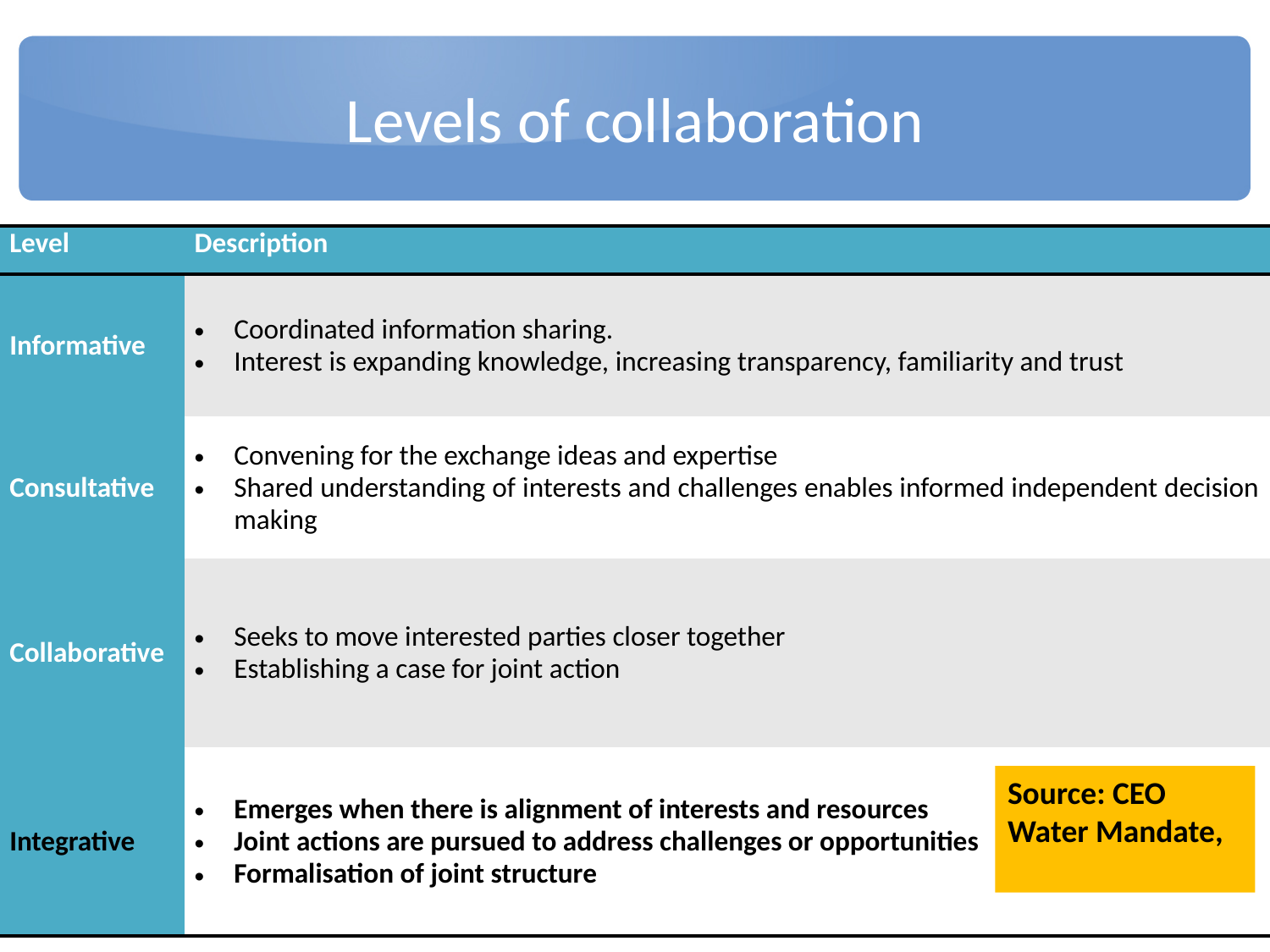

# Levels of collaboration
| Level | Description |
| --- | --- |
| Informative | Coordinated information sharing. Interest is expanding knowledge, increasing transparency, familiarity and trust |
| Consultative | Convening for the exchange ideas and expertise Shared understanding of interests and challenges enables informed independent decision making |
| Collaborative | Seeks to move interested parties closer together Establishing a case for joint action |
| Integrative | Emerges when there is alignment of interests and resources Joint actions are pursued to address challenges or opportunities Formalisation of joint structure |
Source: CEO Water Mandate,